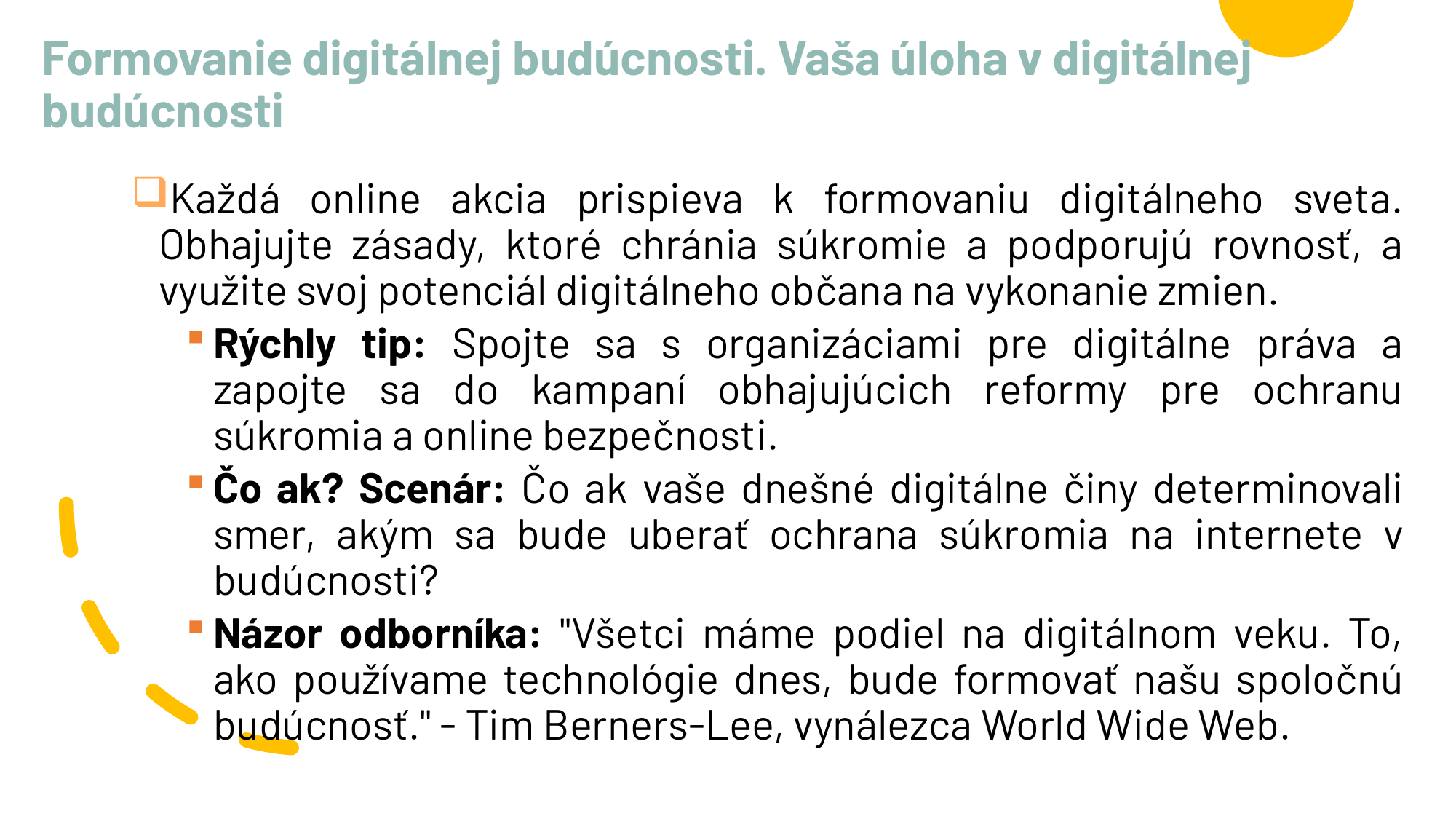

# Formovanie digitálnej budúcnosti. Vaša úloha v digitálnej budúcnosti
Každá online akcia prispieva k formovaniu digitálneho sveta. Obhajujte zásady, ktoré chránia súkromie a podporujú rovnosť, a využite svoj potenciál digitálneho občana na vykonanie zmien.
Rýchly tip: Spojte sa s organizáciami pre digitálne práva a zapojte sa do kampaní obhajujúcich reformy pre ochranu súkromia a online bezpečnosti.
Čo ak? Scenár: Čo ak vaše dnešné digitálne činy determinovali smer, akým sa bude uberať ochrana súkromia na internete v budúcnosti?
Názor odborníka: "Všetci máme podiel na digitálnom veku. To, ako používame technológie dnes, bude formovať našu spoločnú budúcnosť." - Tim Berners-Lee, vynálezca World Wide Web.